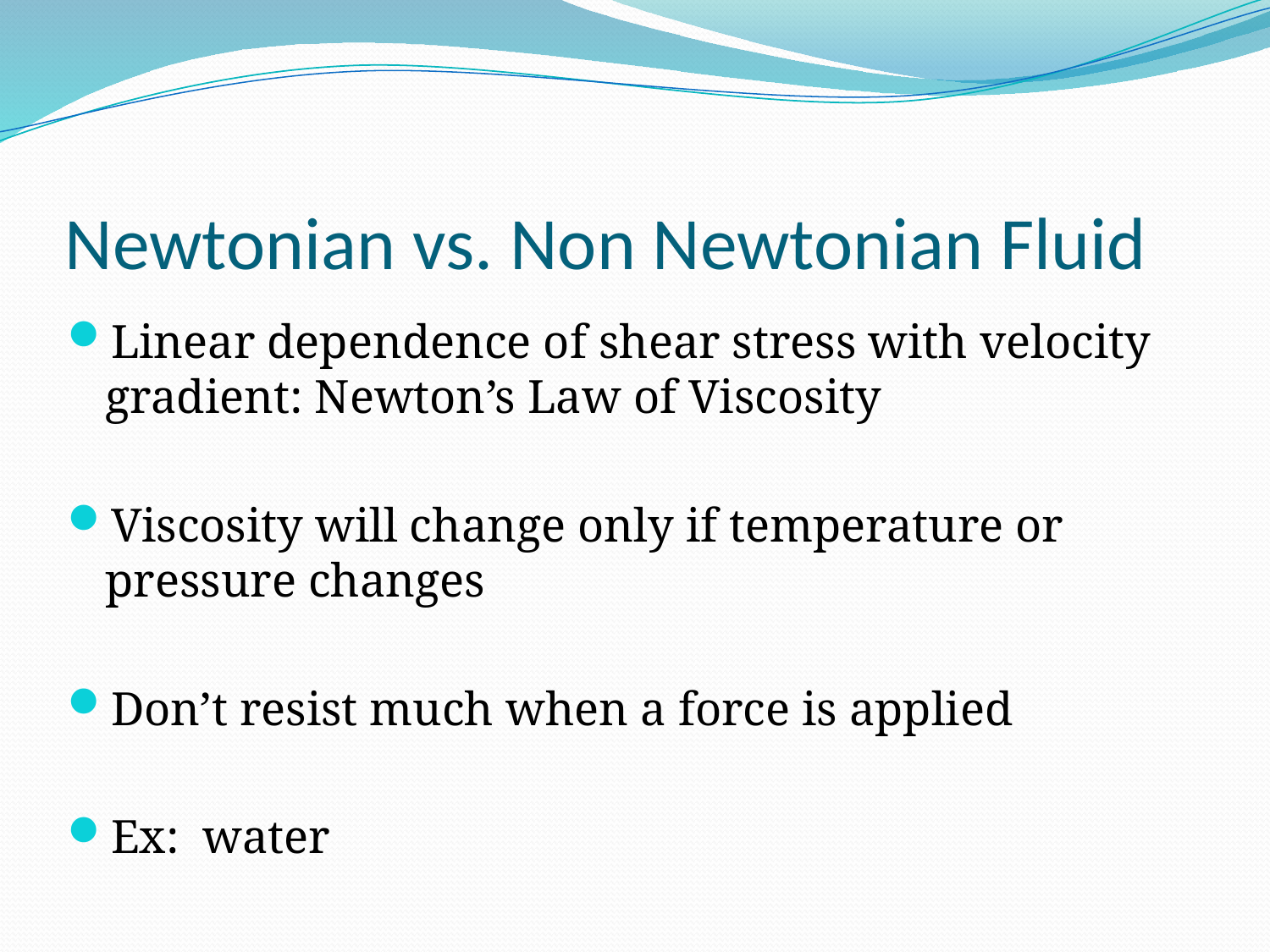

# Newtonian vs. Non Newtonian Fluid
Linear dependence of shear stress with velocity gradient: Newton’s Law of Viscosity

Viscosity will change only if temperature or pressure changes

Don’t resist much when a force is applied

Ex:  water